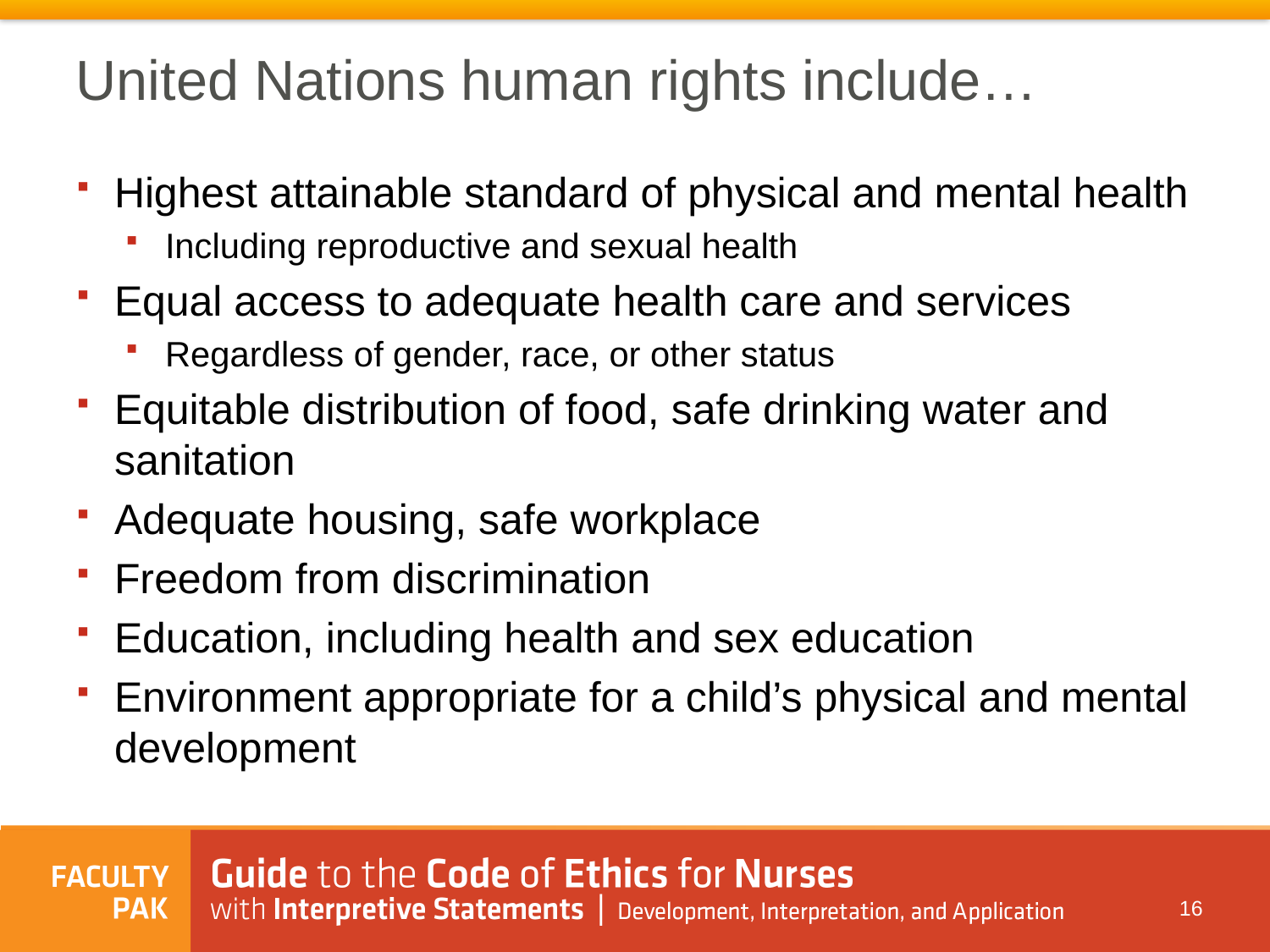

United Nations human rights include…
Highest attainable standard of physical and mental health
Including reproductive and sexual health
Equal access to adequate health care and services
Regardless of gender, race, or other status
Equitable distribution of food, safe drinking water and sanitation
Adequate housing, safe workplace
Freedom from discrimination
Education, including health and sex education
Environment appropriate for a child’s physical and mental development

16